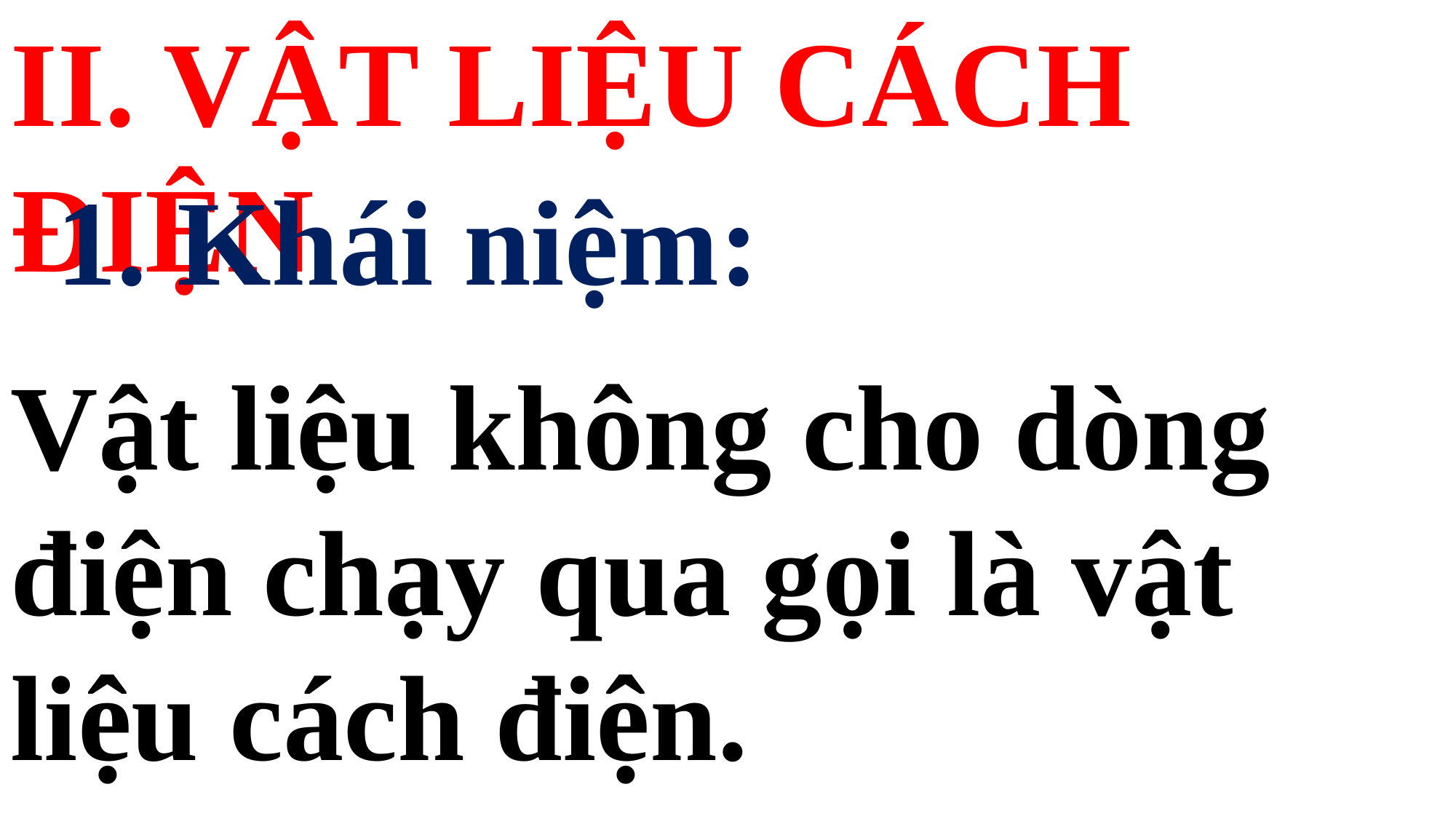

II. VẬT LIỆU CÁCH ĐIỆN
1. Khái niệm:
Vật liệu không cho dòng điện chạy qua gọi là vật liệu cách điện.